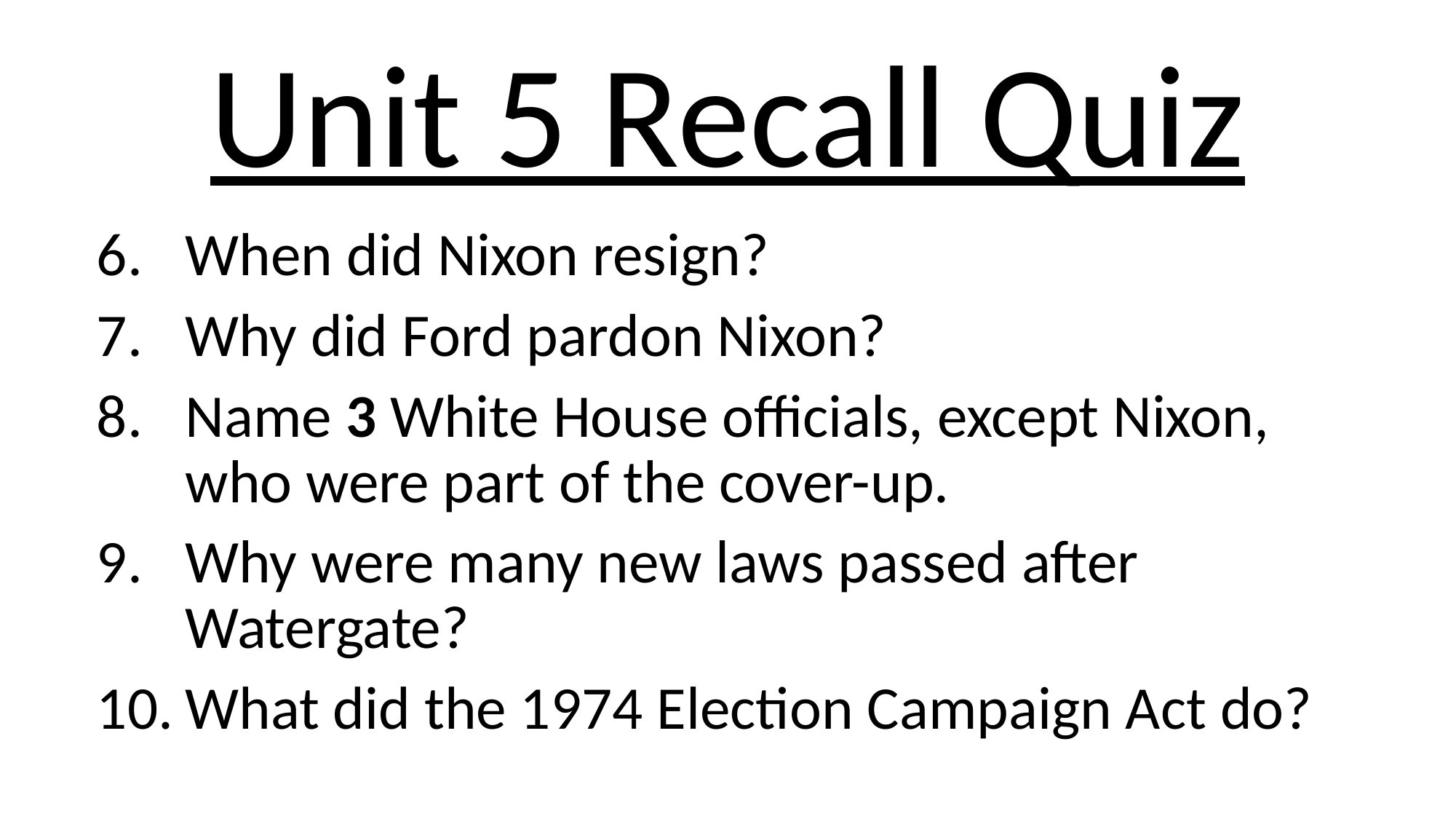

# Unit 5 Recall Quiz
When did Nixon resign?
Why did Ford pardon Nixon?
Name 3 White House officials, except Nixon, who were part of the cover-up.
Why were many new laws passed after Watergate?
What did the 1974 Election Campaign Act do?